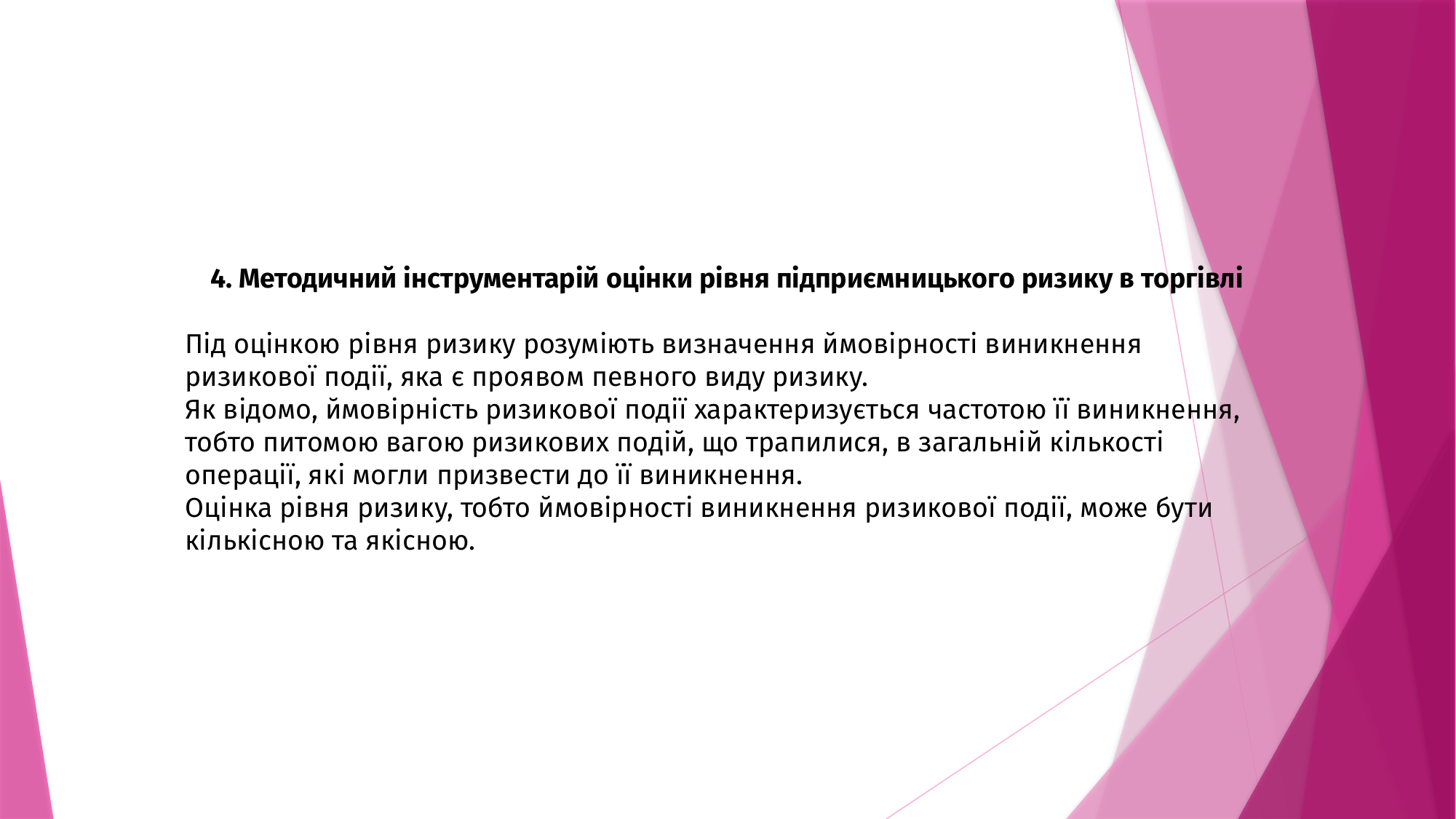

4. Методичний інструментарій оцінки рівня підприємницького ризику в торгівлі

Під оцінкою рівня ризику розуміють визначення ймовірності виникнення ризикової події, яка є проявом певного виду ризику.
Як відомо, ймовірність ризикової події характеризується частотою її виникнення, тобто питомою вагою ризикових подій, що трапилися, в загальній кількості операції, які могли призвести до її виникнення.
Оцінка рівня ризику, тобто ймовірності виникнення ризикової події, може бути кількісною та якісною.